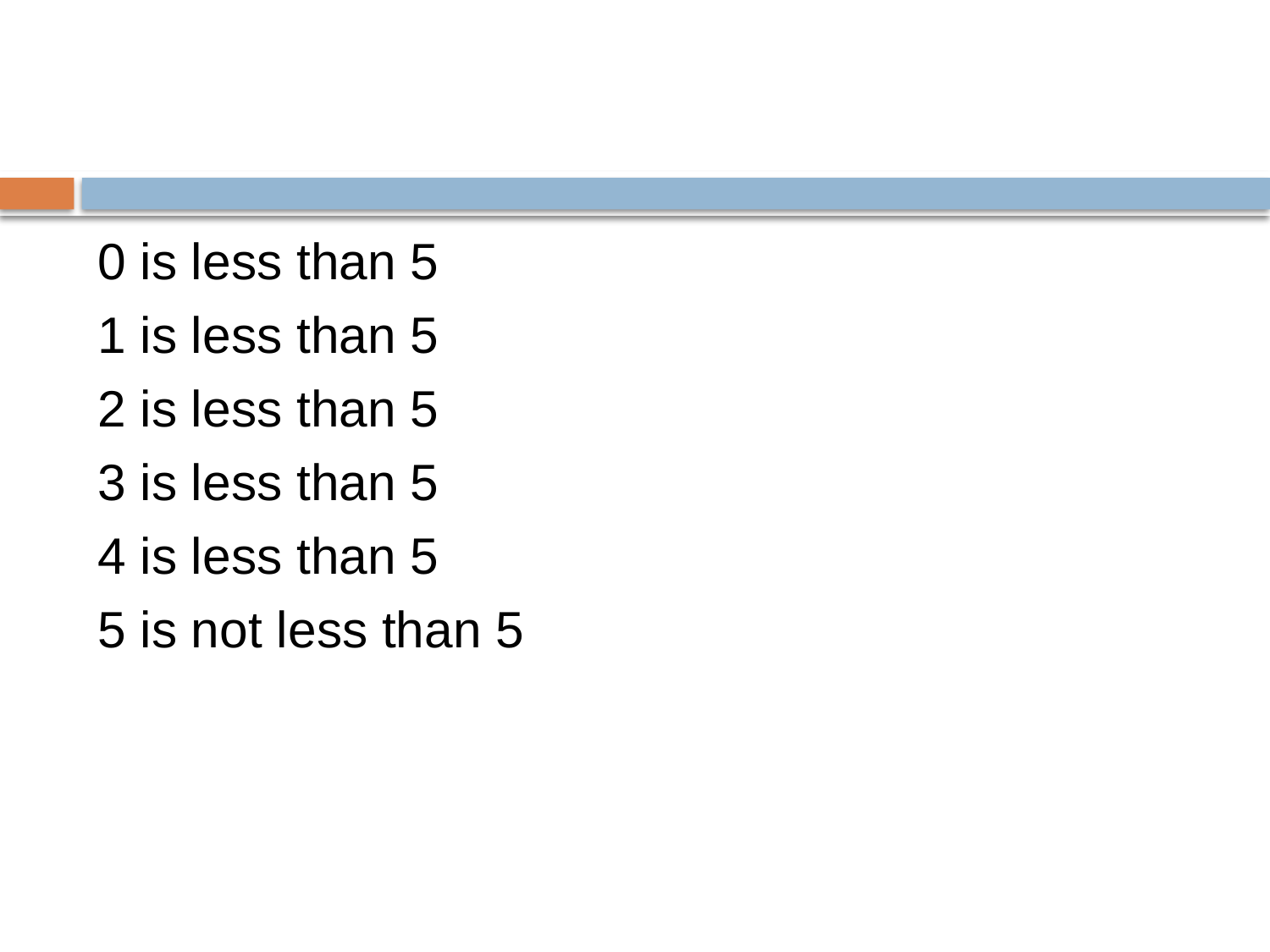

#
0 is less than 5
1 is less than 5
2 is less than 5
3 is less than 5
4 is less than 5
5 is not less than 5